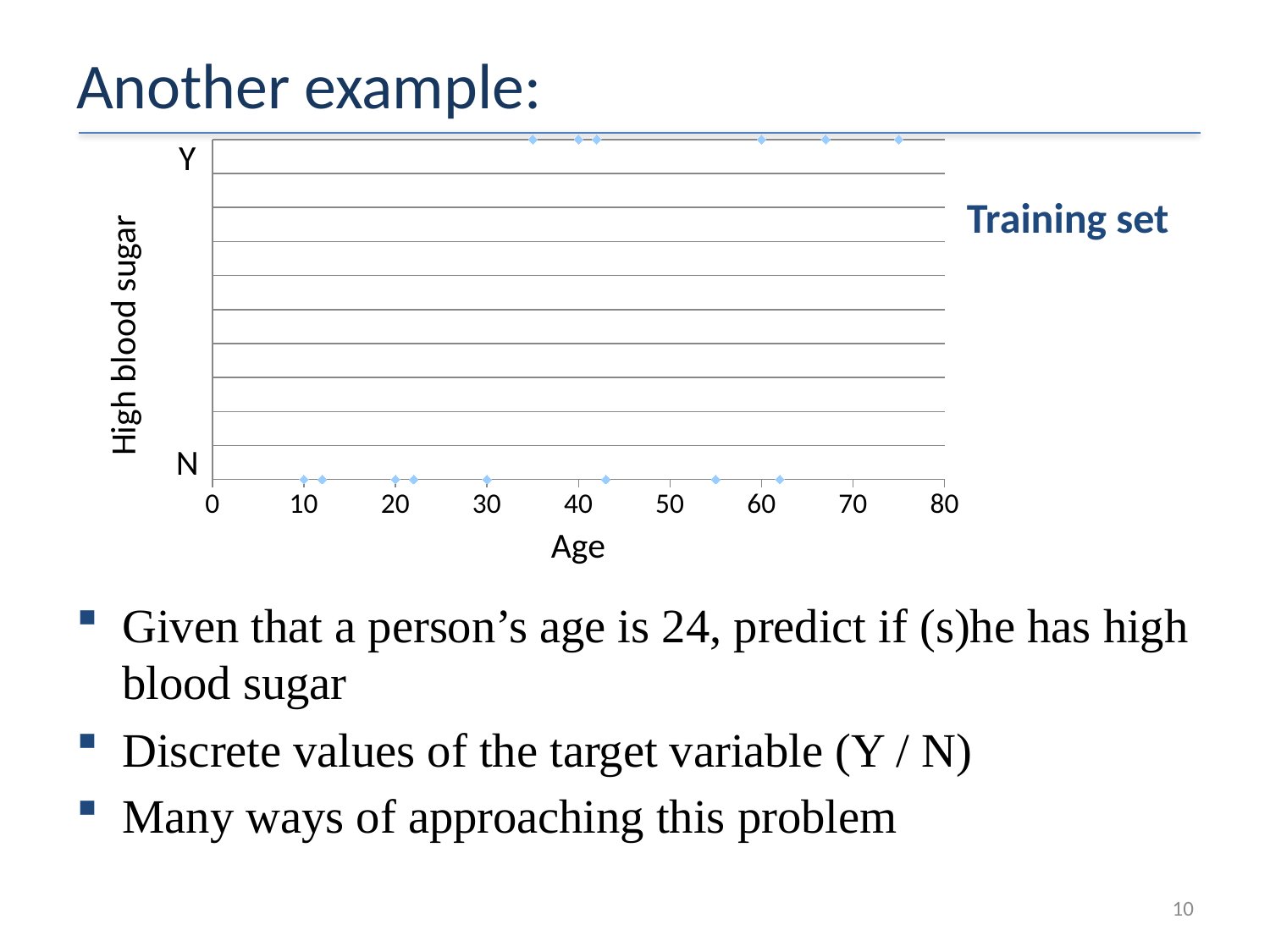

# Another example:
Y

### Chart

| Category | Blood sugar |
|---|---|
Training set
High blood sugar
N
Age
Given that a person’s age is 24, predict if (s)he has high blood sugar
Discrete values of the target variable (Y / N)
Many ways of approaching this problem
10